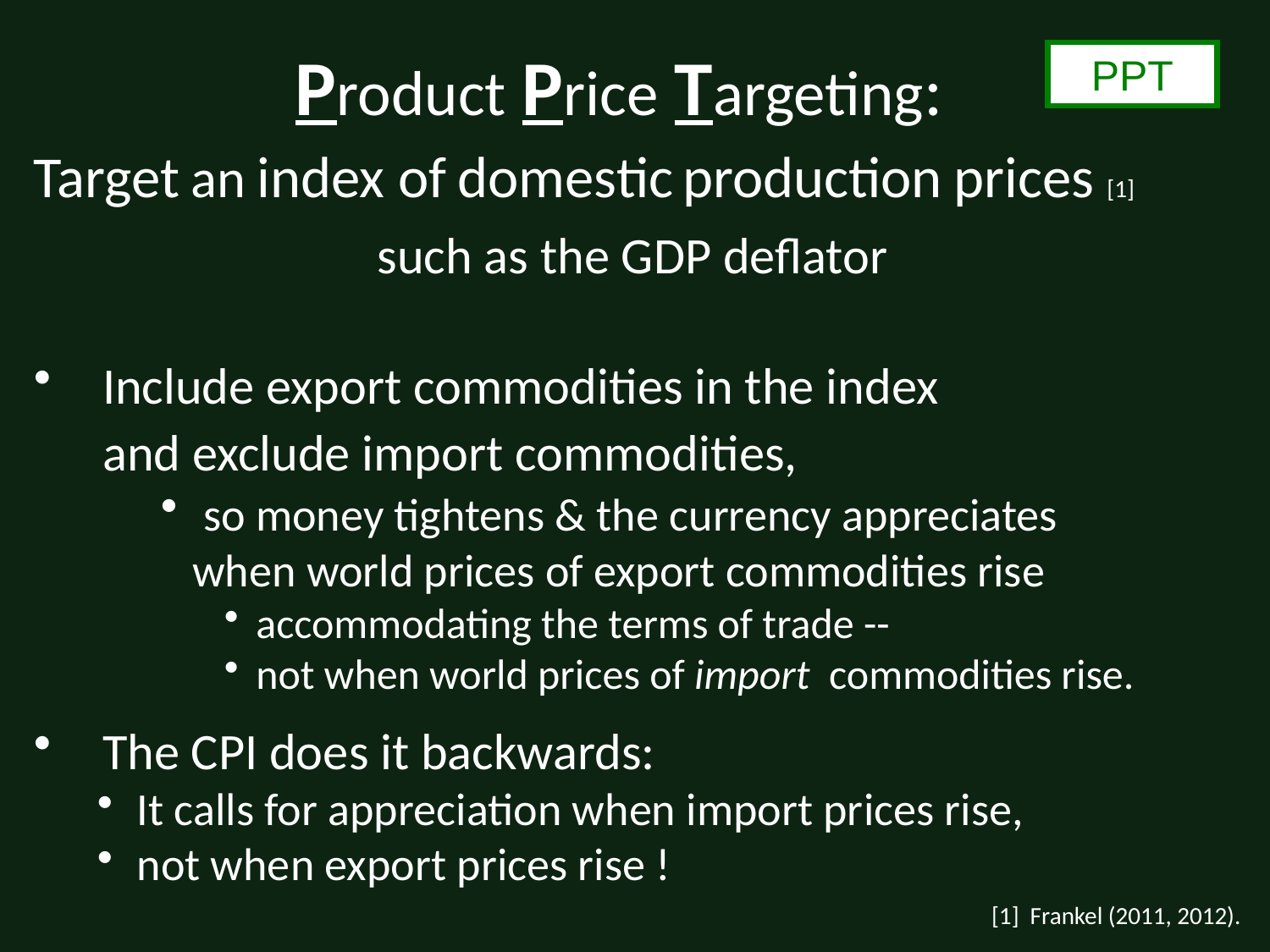

Product Price Targeting:
PPT
Target an index of domestic production prices [1]
such as the GDP deflator
Include export commodities in the index
and exclude import commodities,
 so money tightens & the currency appreciates
when world prices of export commodities rise
accommodating the terms of trade --
not when world prices of import  commodities rise.
The CPI does it backwards:
It calls for appreciation when import prices rise,
not when export prices rise !
							[1]  Frankel (2011, 2012).